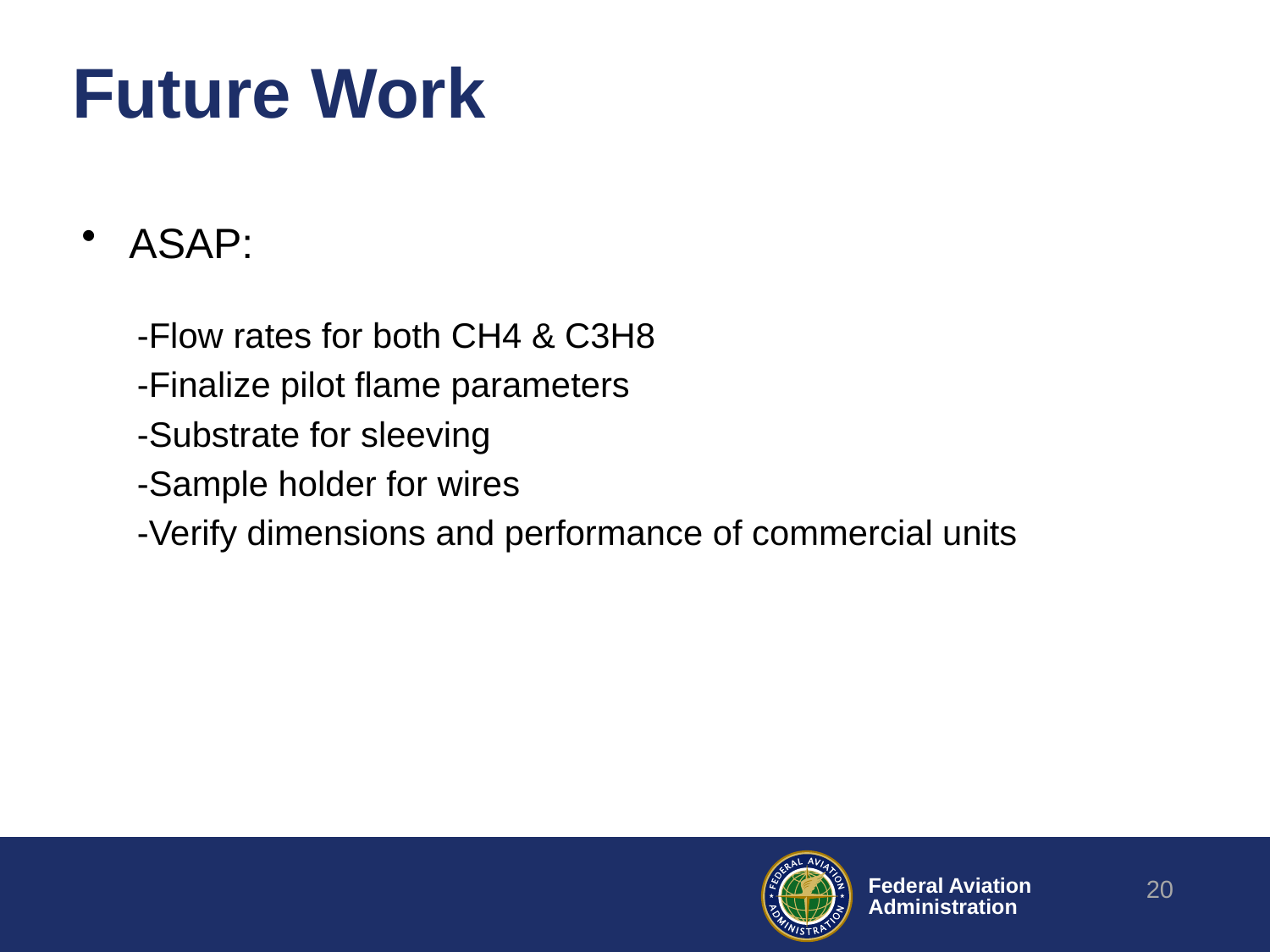

# Future Work
ASAP:

-Flow rates for both CH4 & C3H8
-Finalize pilot flame parameters
-Substrate for sleeving
-Sample holder for wires
-Verify dimensions and performance of commercial units

20